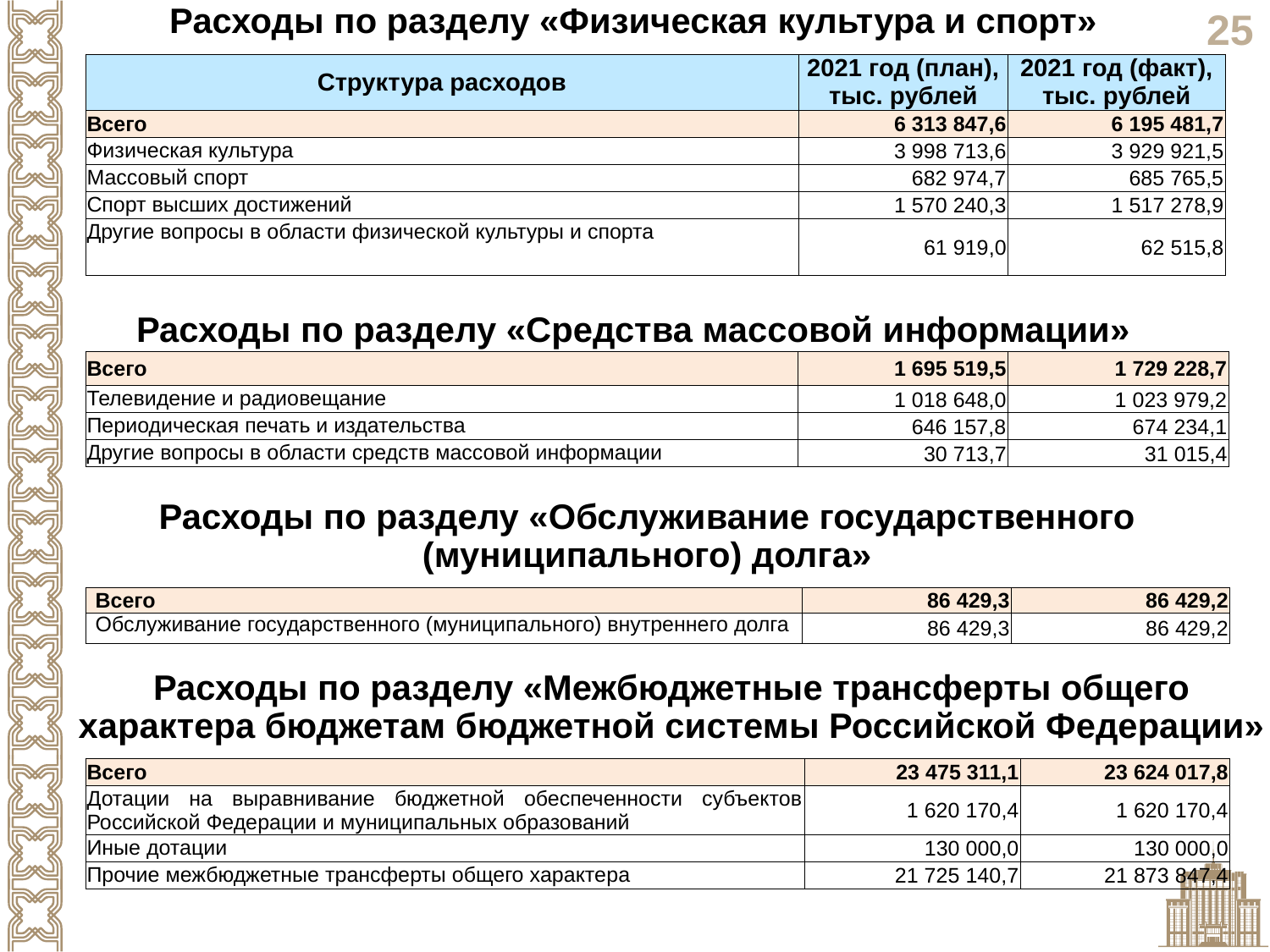

Расходы по разделу «Физическая культура и спорт»
| Структура расходов | 2021 год (план), тыс. рублей | 2021 год (факт), тыс. рублей |
| --- | --- | --- |
| Всего | 6 313 847,6 | 6 195 481,7 |
| Физическая культура | 3 998 713,6 | 3 929 921,5 |
| Массовый спорт | 682 974,7 | 685 765,5 |
| Спорт высших достижений | 1 570 240,3 | 1 517 278,9 |
| Другие вопросы в области физической культуры и спорта | 61 919,0 | 62 515,8 |
Расходы по разделу «Средства массовой информации»
| Всего | 1 695 519,5 | 1 729 228,7 |
| --- | --- | --- |
| Телевидение и радиовещание | 1 018 648,0 | 1 023 979,2 |
| Периодическая печать и издательства | 646 157,8 | 674 234,1 |
| Другие вопросы в области средств массовой информации | 30 713,7 | 31 015,4 |
Расходы по разделу «Обслуживание государственного (муниципального) долга»
| Всего | 86 429,3 | 86 429,2 |
| --- | --- | --- |
| Обслуживание государственного (муниципального) внутреннего долга | 86 429,3 | 86 429,2 |
Расходы по разделу «Межбюджетные трансферты общего характера бюджетам бюджетной системы Российской Федерации»

| Всего | 23 475 311,1 | 23 624 017,8 |
| --- | --- | --- |
| Дотации на выравнивание бюджетной обеспеченности субъектов Российской Федерации и муниципальных образований | 1 620 170,4 | 1 620 170,4 |
| Иные дотации | 130 000,0 | 130 000,0 |
| Прочие межбюджетные трансферты общего характера | 21 725 140,7 | 21 873 847,4 |